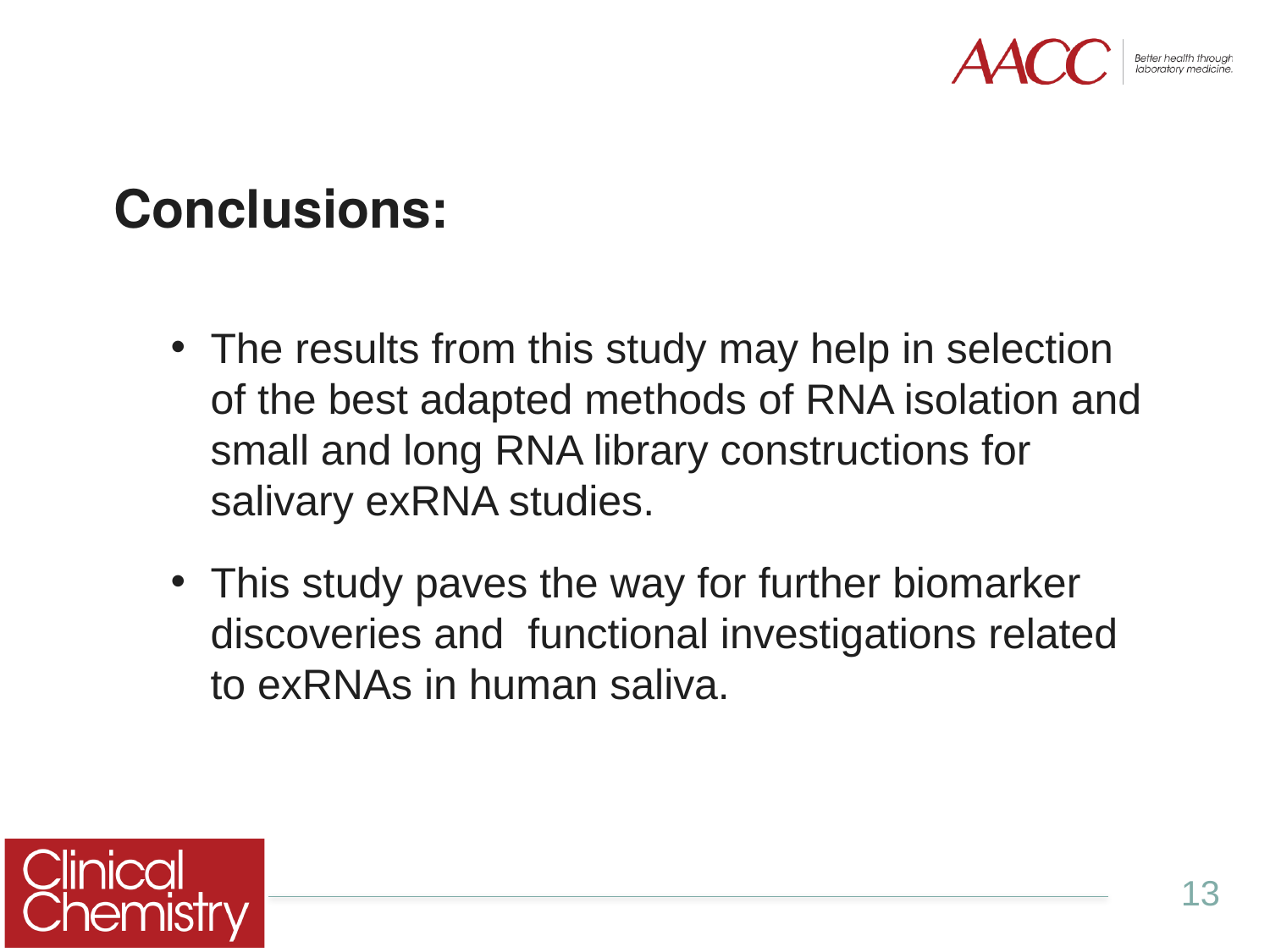

Conclusions:
The results from this study may help in selection of the best adapted methods of RNA isolation and small and long RNA library constructions for salivary exRNA studies.
This study paves the way for further biomarker discoveries and  functional investigations related to exRNAs in human saliva.
13